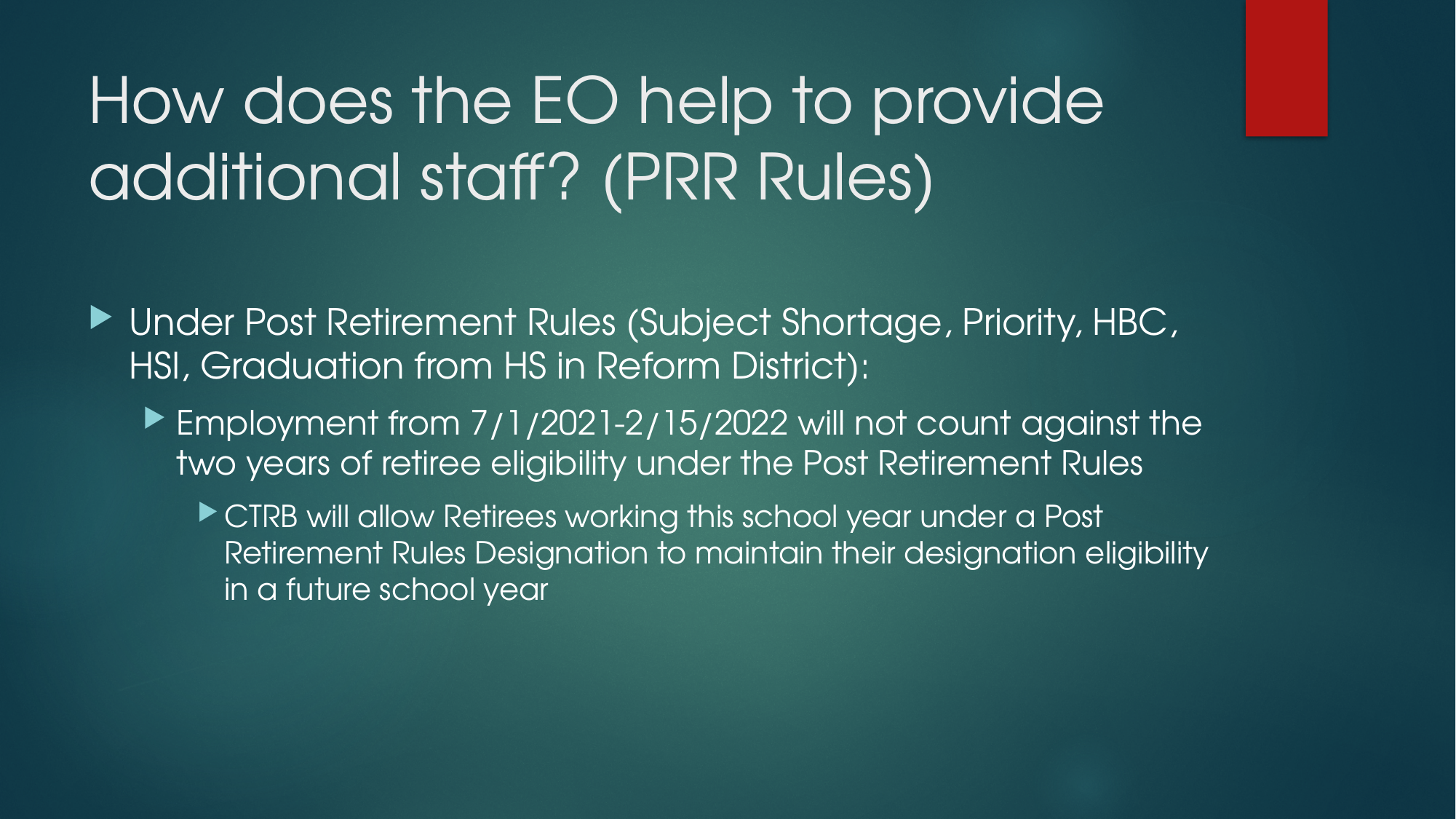

# How does the EO help to provide additional staff? (PRR Rules)
Under Post Retirement Rules (Subject Shortage, Priority, HBC, HSI, Graduation from HS in Reform District):
Employment from 7/1/2021-2/15/2022 will not count against the two years of retiree eligibility under the Post Retirement Rules
CTRB will allow Retirees working this school year under a Post Retirement Rules Designation to maintain their designation eligibility in a future school year